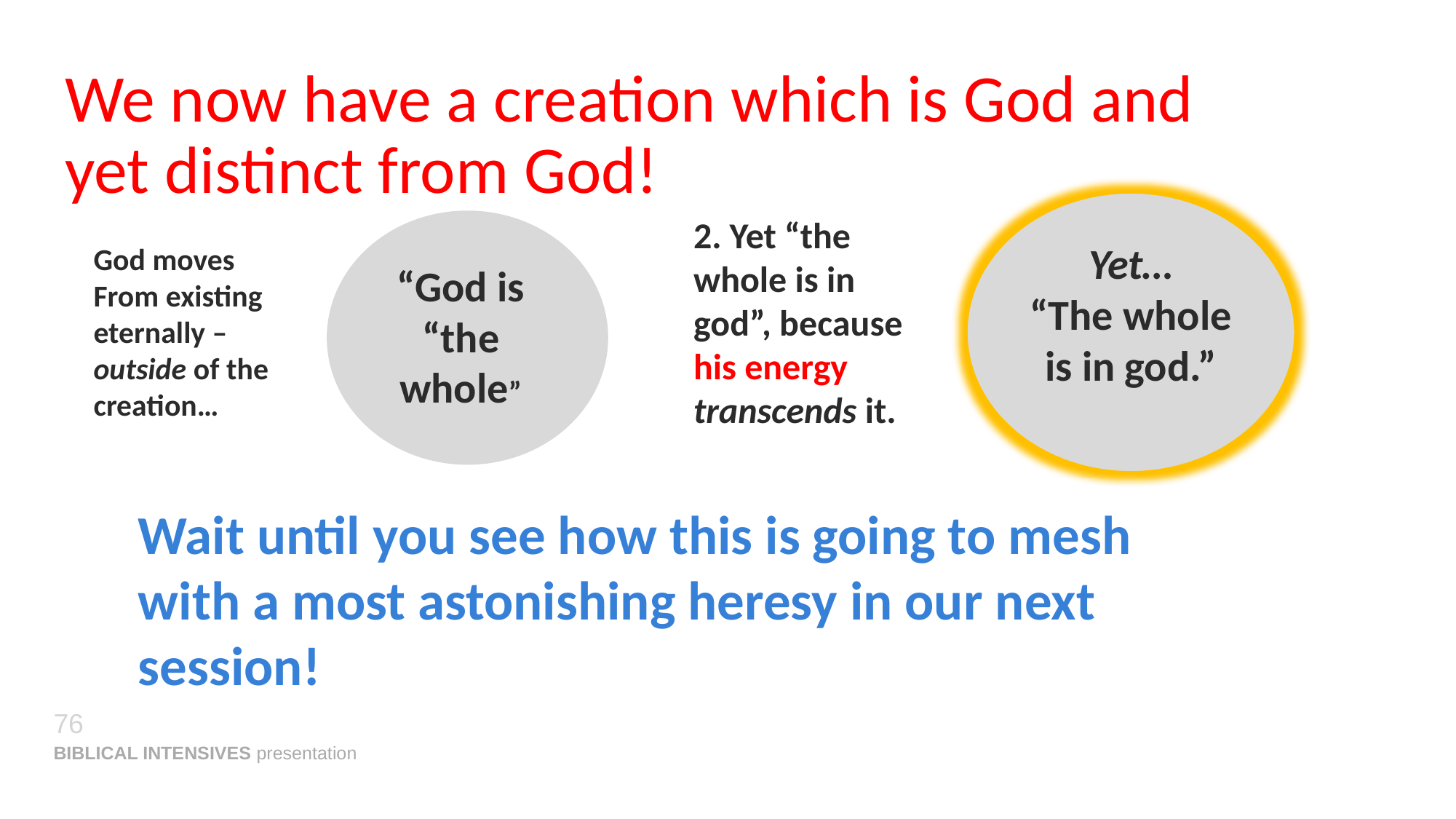

# We now have a creation which is God and yet distinct from God!

Yet…
“The whole is in god.”
2. Yet “the whole is in god”, because his energy transcends it.

God moves
From existing eternally – outside of the creation…

“God is “the whole”
1. God is “the whole” of the material and non material universe.

Wait until you see how this is going to mesh with a most astonishing heresy in our next session!